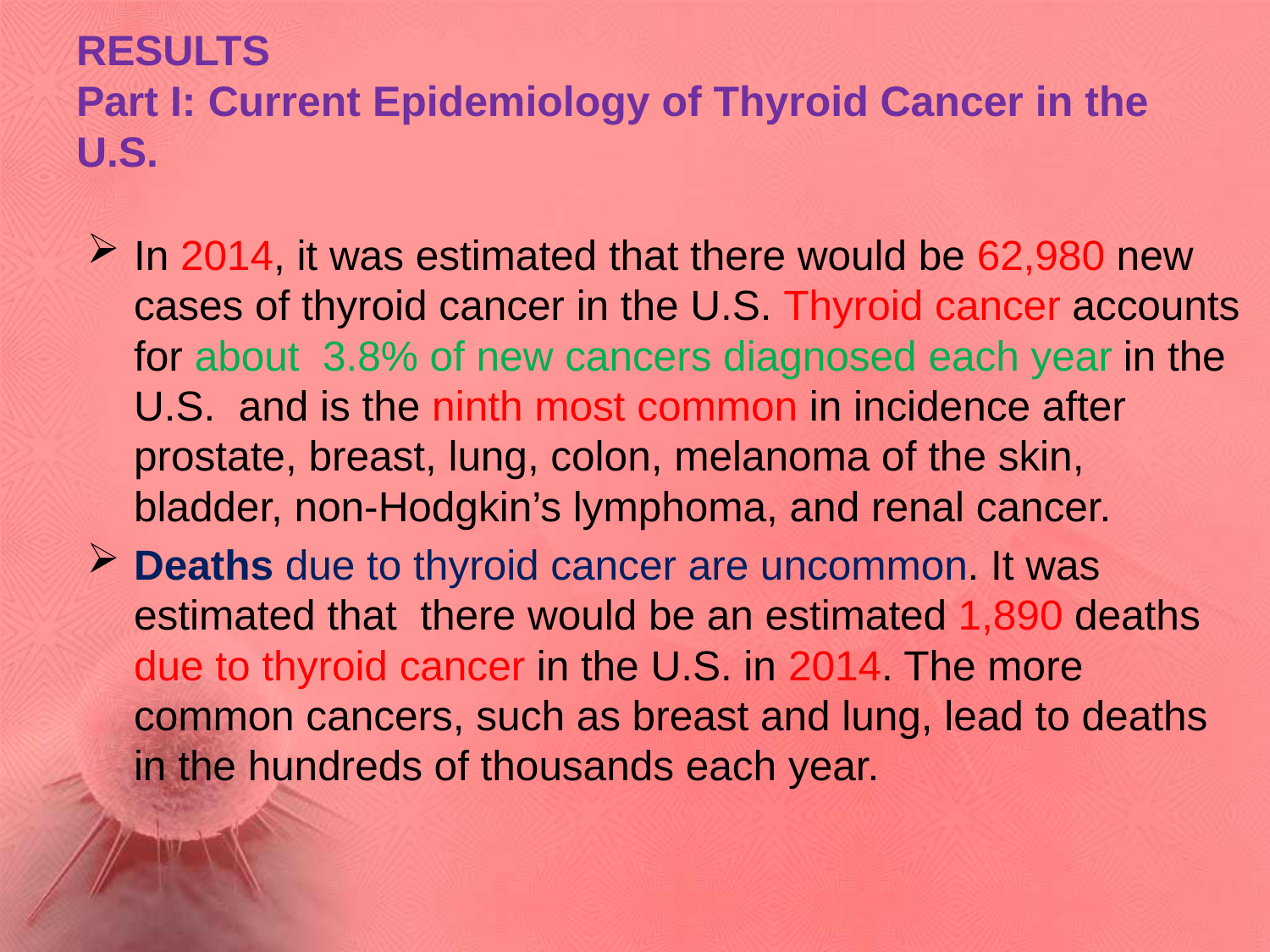

# RESULTS Part I: Current Epidemiology of Thyroid Cancer in the U.S.
In 2014, it was estimated that there would be 62,980 new cases of thyroid cancer in the U.S. Thyroid cancer accounts for about  3.8% of new cancers diagnosed each year in the U.S.  and is the ninth most common in incidence after prostate, breast, lung, colon, melanoma of the skin, bladder, non-Hodgkin’s lymphoma, and renal cancer.
Deaths due to thyroid cancer are uncommon. It was estimated that  there would be an estimated 1,890 deaths due to thyroid cancer in the U.S. in 2014. The more common cancers, such as breast and lung, lead to deaths in the hundreds of thousands each year.